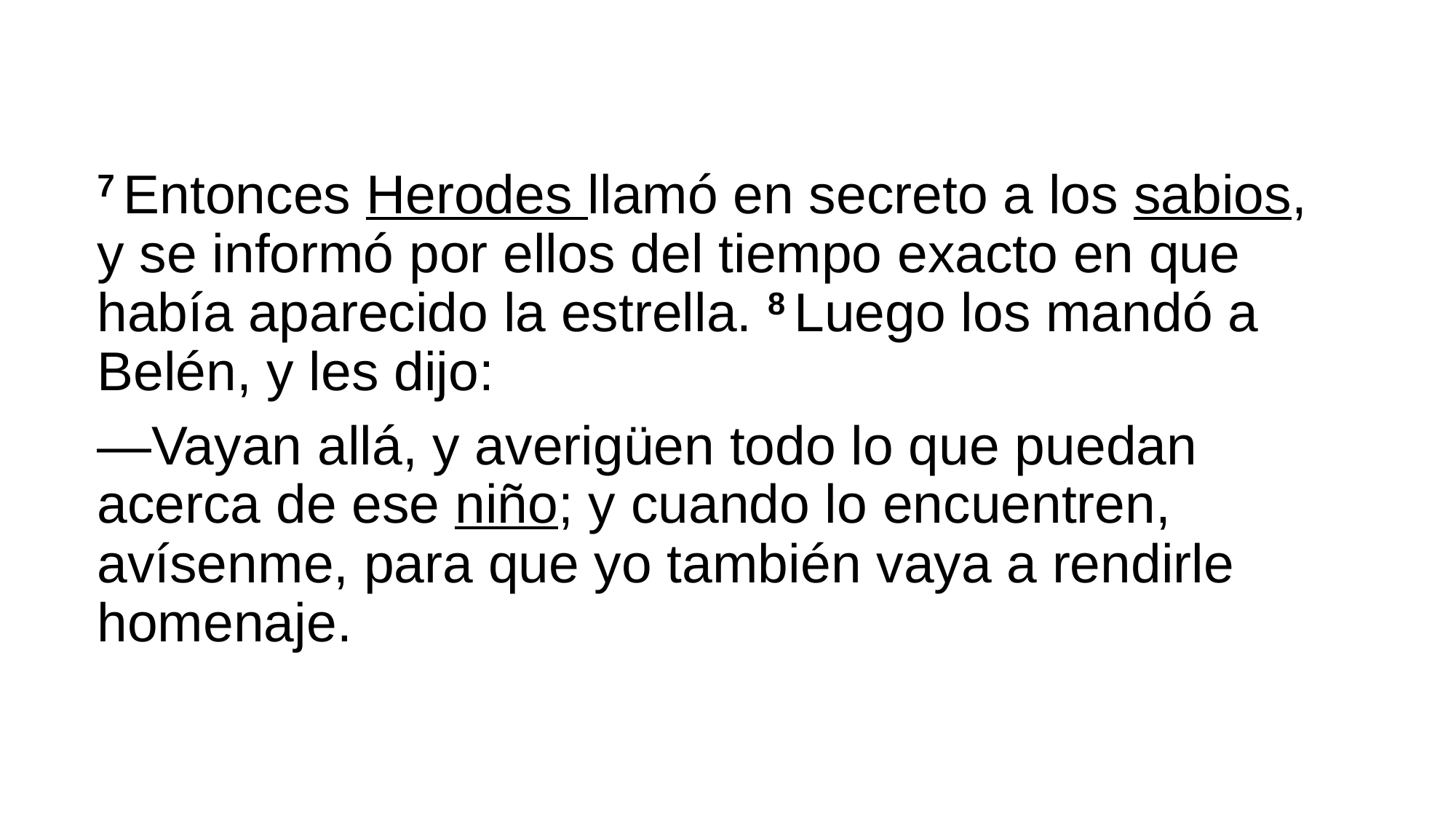

7 Entonces Herodes llamó en secreto a los sabios, y se informó por ellos del tiempo exacto en que había aparecido la estrella. 8 Luego los mandó a Belén, y les dijo:
—Vayan allá, y averigüen todo lo que puedan acerca de ese niño; y cuando lo encuentren, avísenme, para que yo también vaya a rendirle homenaje.